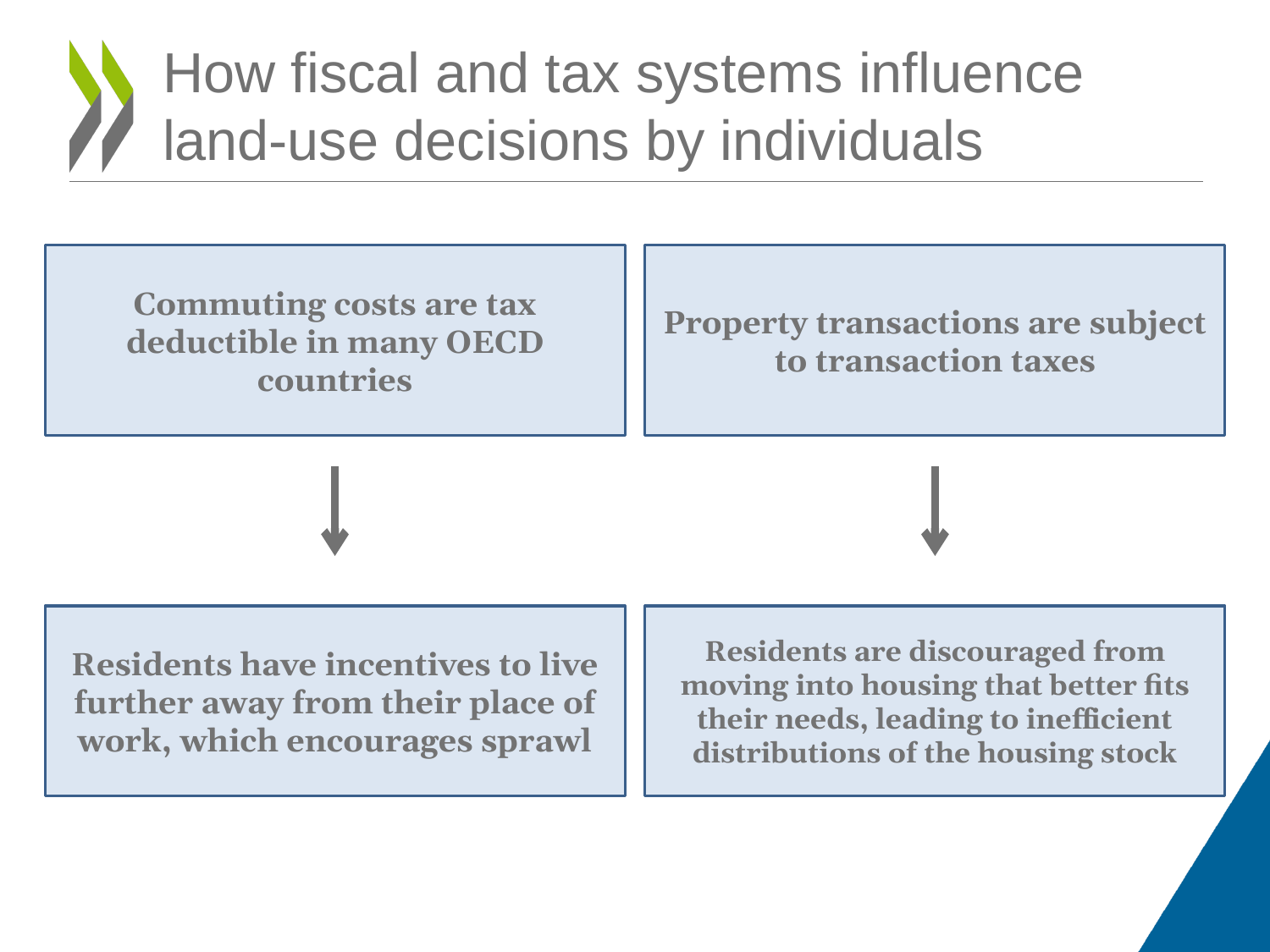

# How fiscal and tax systems influence land-use decisions by individuals
Commuting costs are tax deductible in many OECD countries
Property transactions are subject to transaction taxes
Residents have incentives to live further away from their place of work, which encourages sprawl
Residents are discouraged from moving into housing that better fits their needs, leading to inefficient distributions of the housing stock